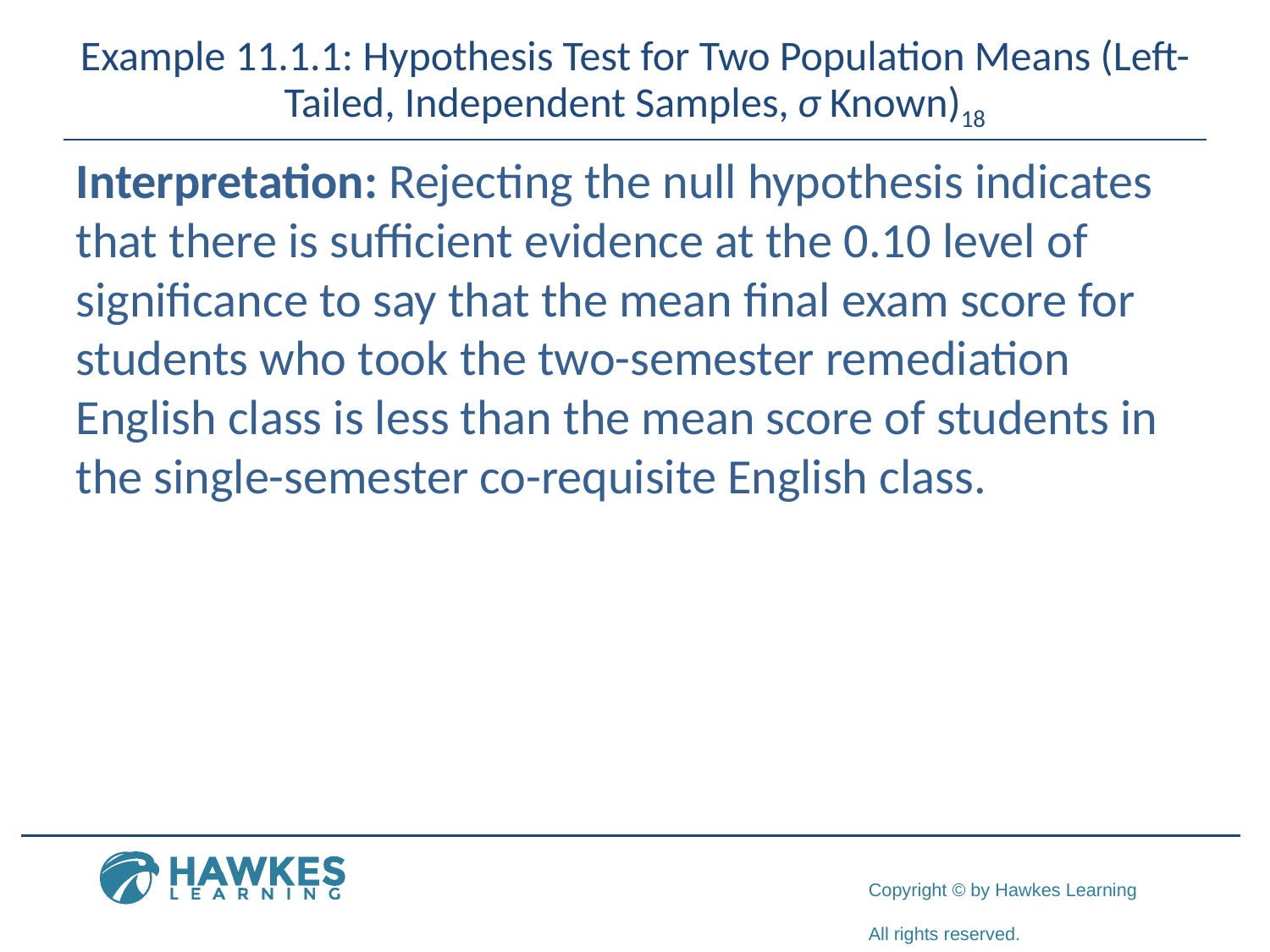

# Example 11.1.1: Hypothesis Test for Two Population Means (Left-Tailed, Independent Samples, σ Known)18
Interpretation: Rejecting the null hypothesis indicates that there is sufficient evidence at the 0.10 level of significance to say that the mean final exam score for students who took the two-semester remediation English class is less than the mean score of students in the single-semester co-requisite English class.